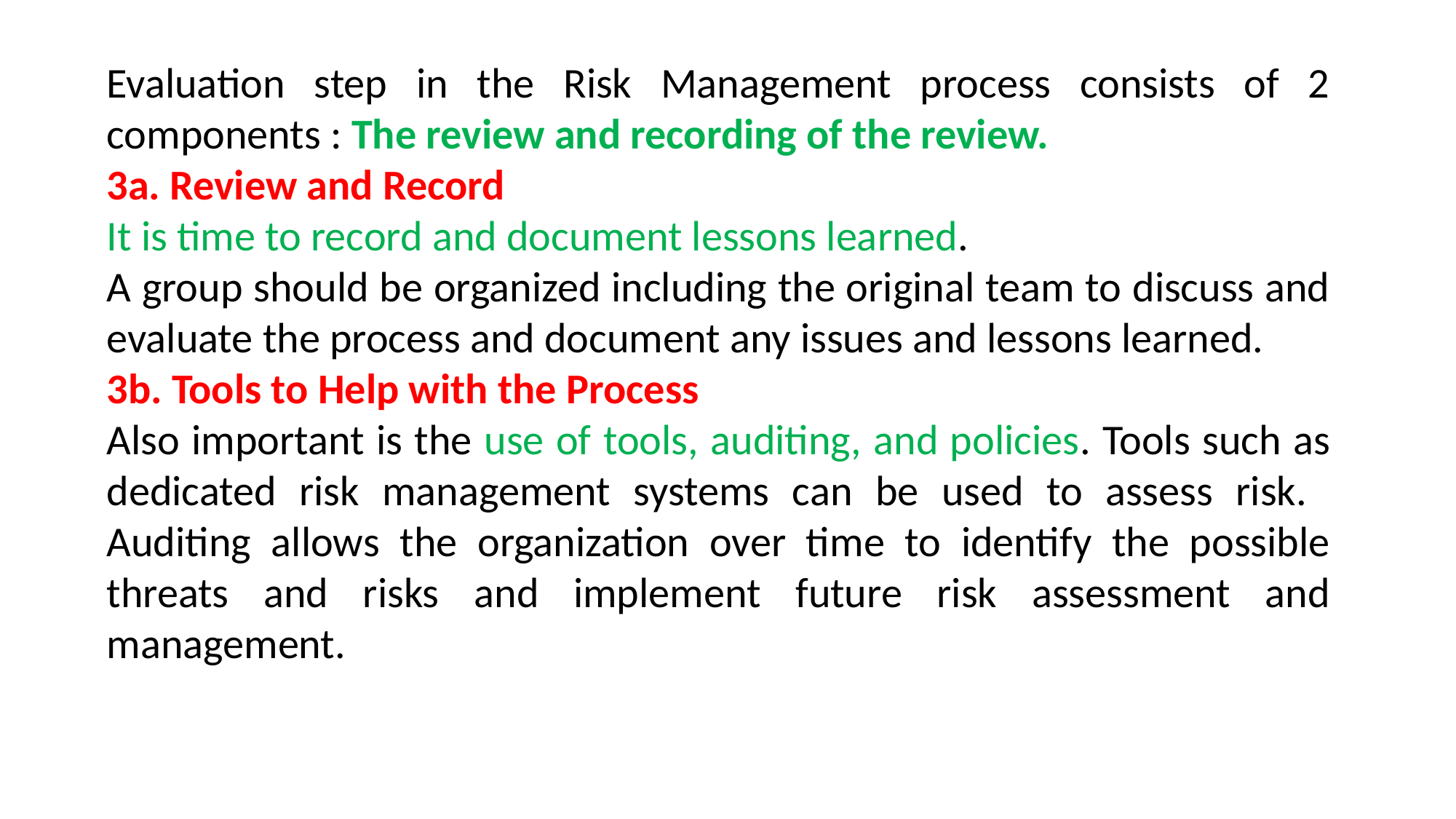

Evaluation step in the Risk Management process consists of 2 components : The review and recording of the review.
3a. Review and Record
It is time to record and document lessons learned.
A group should be organized including the original team to discuss and evaluate the process and document any issues and lessons learned.
3b. Tools to Help with the Process
Also important is the use of tools, auditing, and policies. Tools such as dedicated risk management systems can be used to assess risk.  Auditing allows the organization over time to identify the possible threats and risks and implement future risk assessment and management.